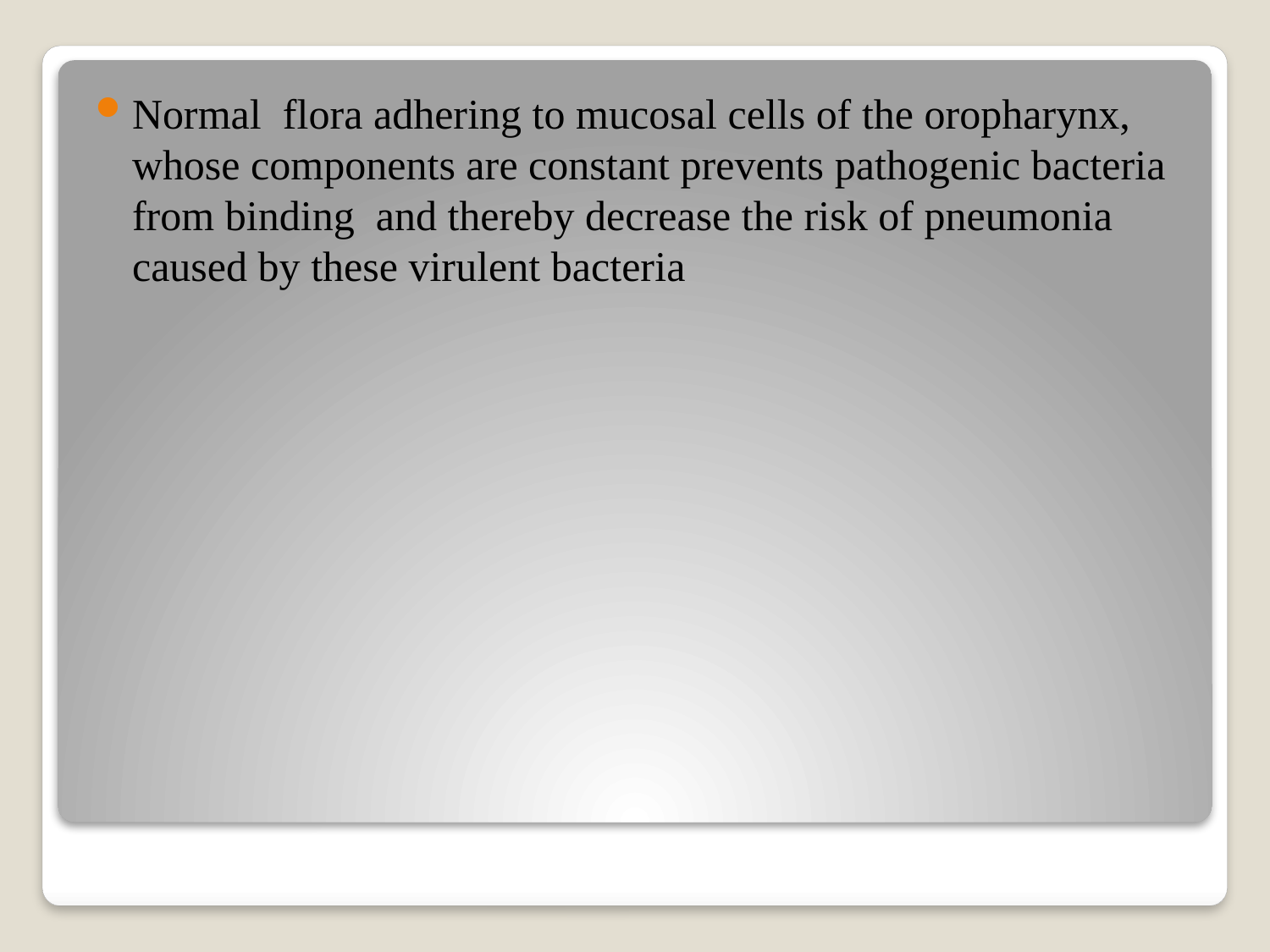

Normal  flora adhering to mucosal cells of the oropharynx, whose components are constant prevents pathogenic bacteria from binding  and thereby decrease the risk of pneumonia caused by these virulent bacteria